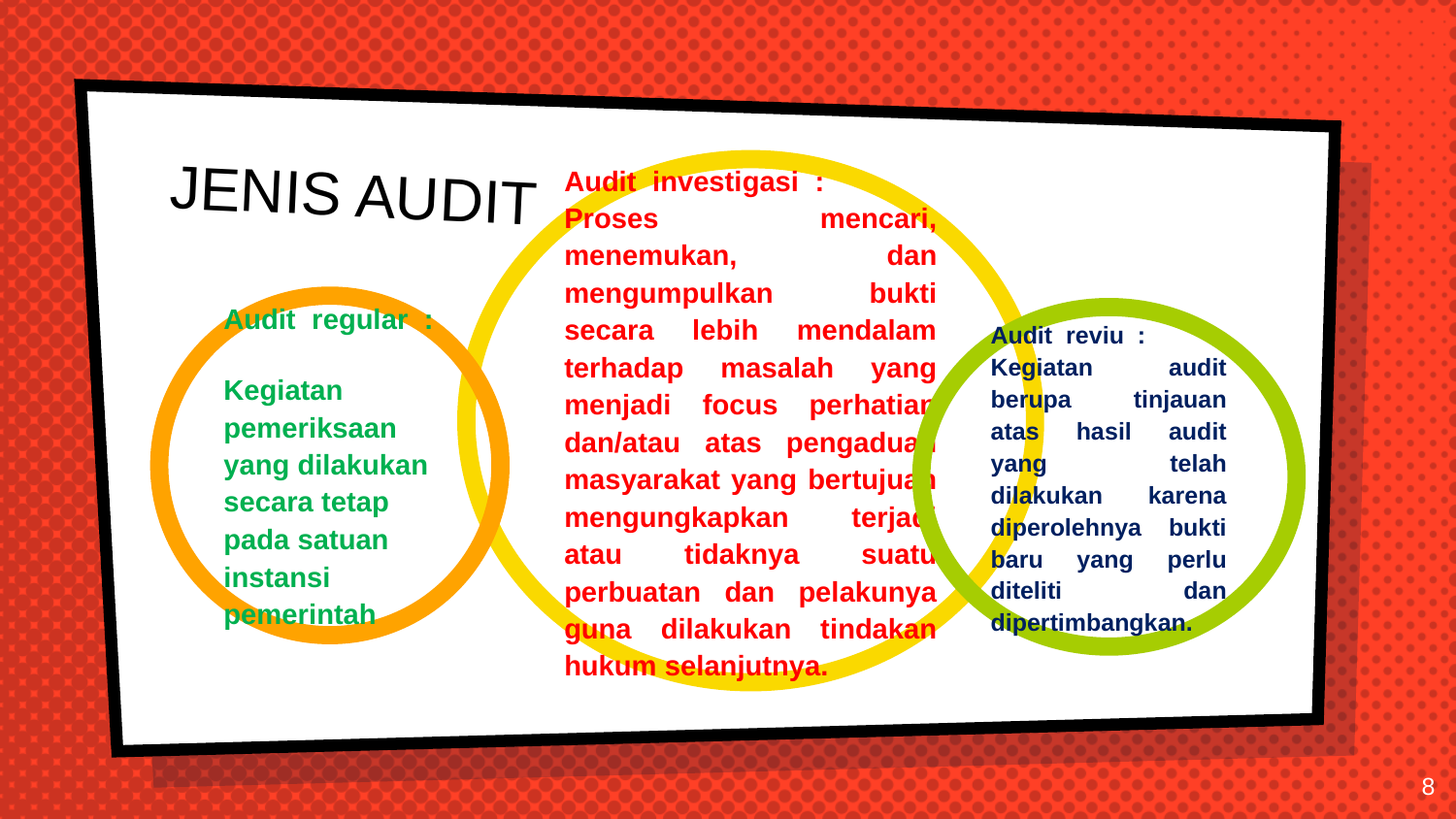

# JENIS AUDIT
Audit  investigasi  :
Proses mencari, menemukan, dan mengumpulkan bukti secara lebih mendalam terhadap masalah yang menjadi focus perhatian dan/atau atas pengaduan masyarakat yang bertujuan mengungkapkan terjadi atau tidaknya suatu perbuatan dan pelakunya guna dilakukan tindakan hukum selanjutnya.
Audit  regular  :
Kegiatan pemeriksaan yang dilakukan secara tetap pada satuan instansi  pemerintah
Audit  reviu  :
Kegiatan audit berupa tinjauan atas hasil audit yang telah dilakukan karena diperolehnya bukti baru yang perlu diteliti dan dipertimbangkan.
8